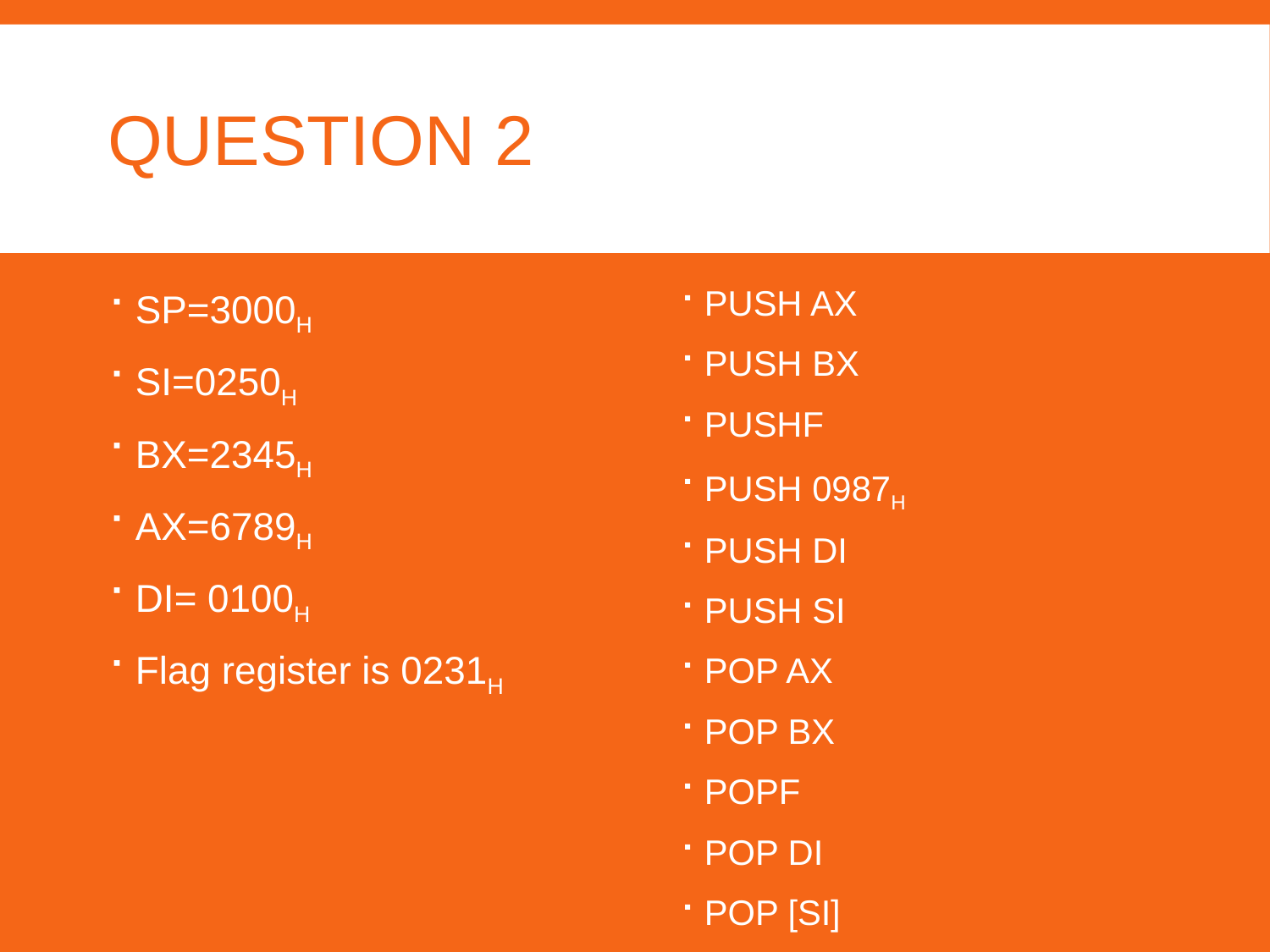

# Question 2
SP=3000H
SI=0250H
BX=2345H
AX=6789H
DI= 0100H
Flag register is 0231H
PUSH AX
PUSH BX
PUSHF
PUSH 0987H
PUSH DI
PUSH SI
POP AX
POP BX
POPF
POP DI
POP [SI]